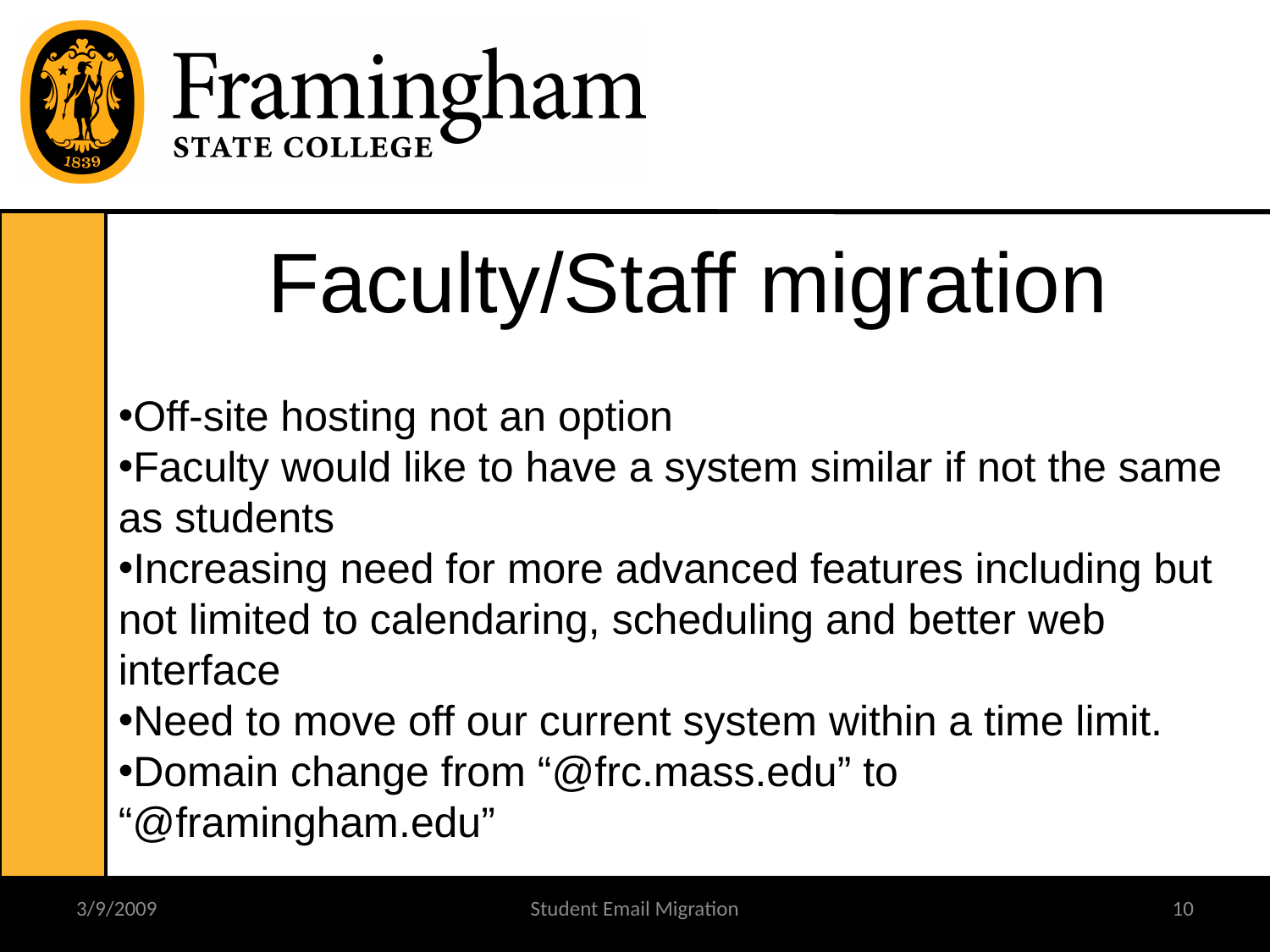

Faculty/Staff migration

Off-site hosting not an option
Faculty would like to have a system similar if not the same as students
Increasing need for more advanced features including but not limited to calendaring, scheduling and better web interface
Need to move off our current system within a time limit.
Domain change from “@frc.mass.edu” to “@framingham.edu”
3/9/2009
Student Email Migration
10